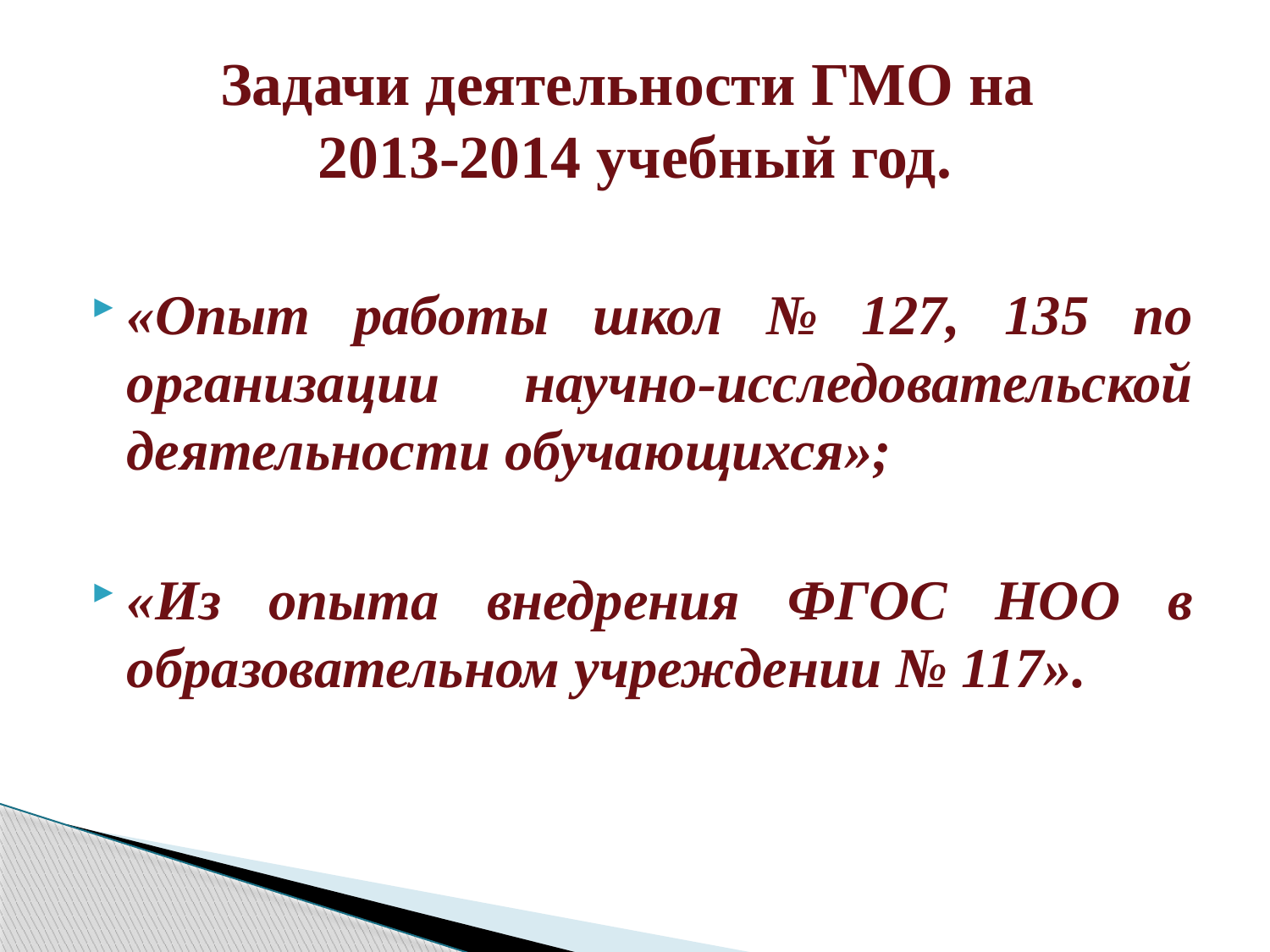

# Задачи деятельности ГМО на 2013-2014 учебный год.

«Опыт работы школ № 127, 135 по организации научно-исследовательской деятельности обучающихся»;

«Из опыта внедрения ФГОС НОО в образовательном учреждении № 117».